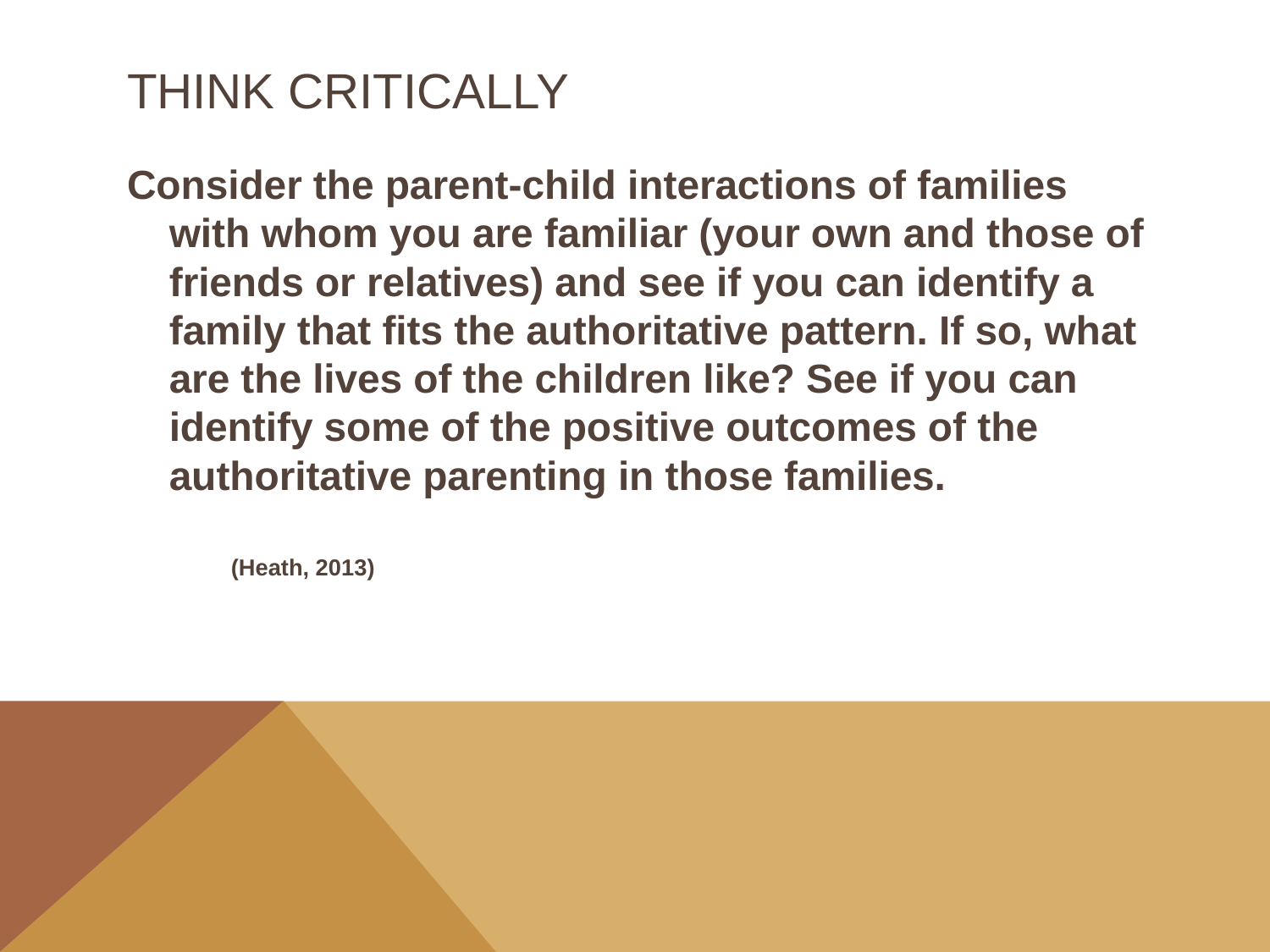

# Think Critically
Consider the parent-child interactions of families with whom you are familiar (your own and those of friends or relatives) and see if you can identify a family that fits the authoritative pattern. If so, what are the lives of the children like? See if you can identify some of the positive outcomes of the authoritative parenting in those families.

														(Heath, 2013)